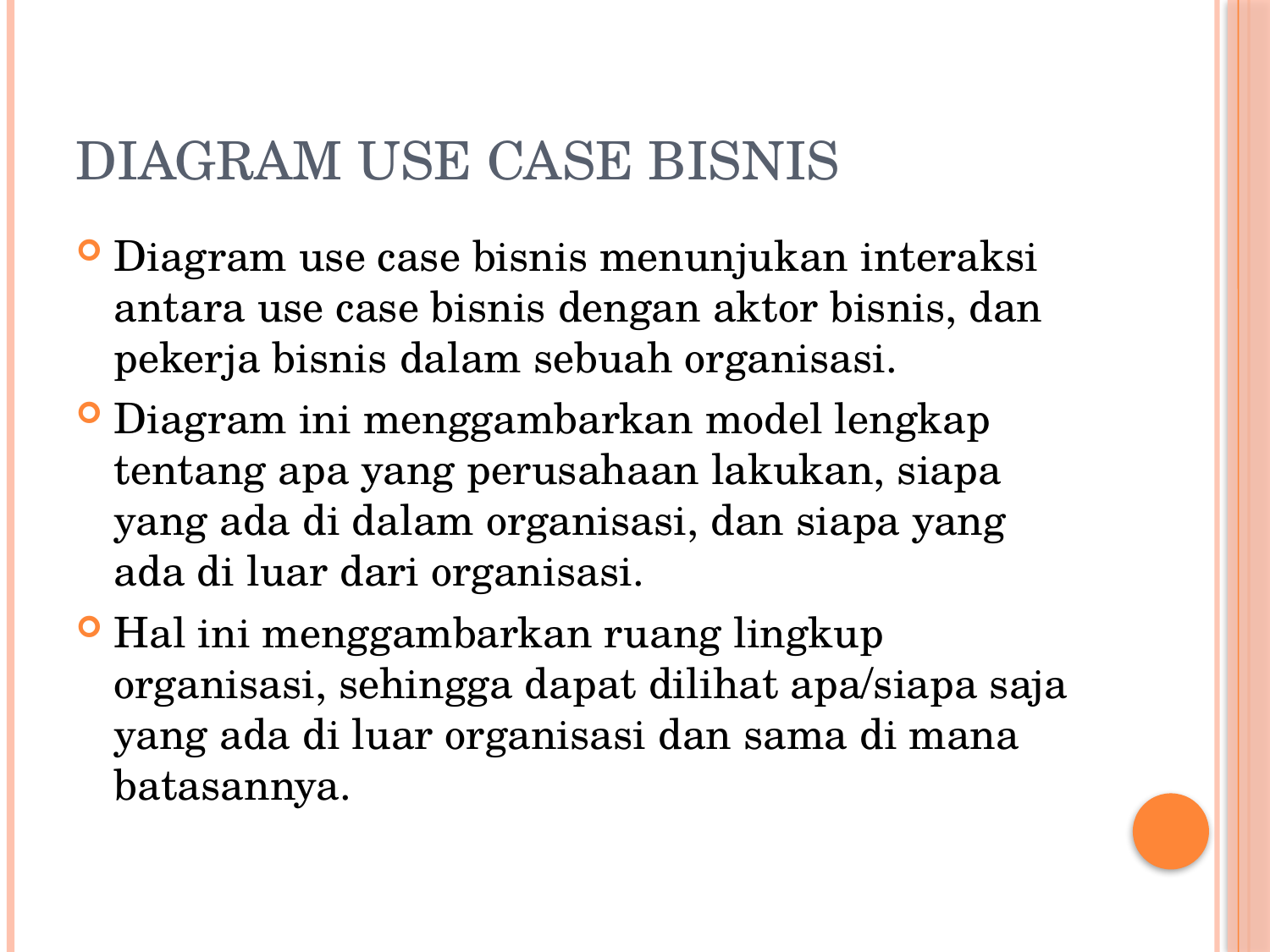

# Diagram use case bisnis
Diagram use case bisnis menunjukan interaksi antara use case bisnis dengan aktor bisnis, dan pekerja bisnis dalam sebuah organisasi.
Diagram ini menggambarkan model lengkap tentang apa yang perusahaan lakukan, siapa yang ada di dalam organisasi, dan siapa yang ada di luar dari organisasi.
Hal ini menggambarkan ruang lingkup organisasi, sehingga dapat dilihat apa/siapa saja yang ada di luar organisasi dan sama di mana batasannya.